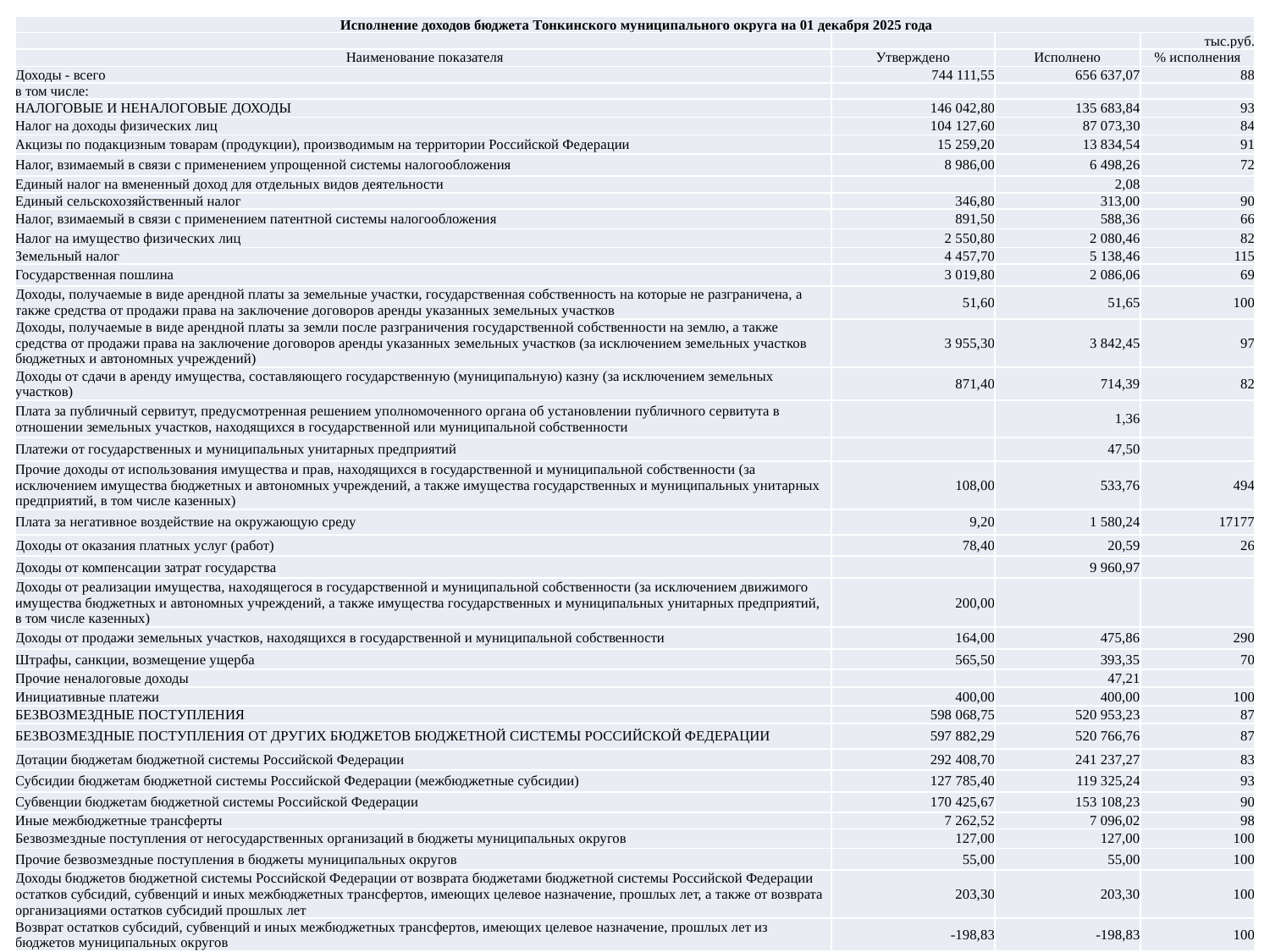

| Исполнение доходов бюджета Тонкинского муниципального округа на 01 декабря 2025 года |  |  |  |
| --- | --- | --- | --- |
|  |  |  | тыс.руб. |
| Наименование показателя | Утверждено | Исполнено | % исполнения |
| Доходы - всего | 744 111,55 | 656 637,07 | 88 |
| в том числе: |  |  |  |
| НАЛОГОВЫЕ И НЕНАЛОГОВЫЕ ДОХОДЫ | 146 042,80 | 135 683,84 | 93 |
| Налог на доходы физических лиц | 104 127,60 | 87 073,30 | 84 |
| Акцизы по подакцизным товарам (продукции), производимым на территории Российской Федерации | 15 259,20 | 13 834,54 | 91 |
| Налог, взимаемый в связи с применением упрощенной системы налогообложения | 8 986,00 | 6 498,26 | 72 |
| Единый налог на вмененный доход для отдельных видов деятельности |  | 2,08 |  |
| Единый сельскохозяйственный налог | 346,80 | 313,00 | 90 |
| Налог, взимаемый в связи с применением патентной системы налогообложения | 891,50 | 588,36 | 66 |
| Налог на имущество физических лиц | 2 550,80 | 2 080,46 | 82 |
| Земельный налог | 4 457,70 | 5 138,46 | 115 |
| Государственная пошлина | 3 019,80 | 2 086,06 | 69 |
| Доходы, получаемые в виде арендной платы за земельные участки, государственная собственность на которые не разграничена, а также средства от продажи права на заключение договоров аренды указанных земельных участков | 51,60 | 51,65 | 100 |
| Доходы, получаемые в виде арендной платы за земли после разграничения государственной собственности на землю, а также средства от продажи права на заключение договоров аренды указанных земельных участков (за исключением земельных участков бюджетных и автономных учреждений) | 3 955,30 | 3 842,45 | 97 |
| Доходы от сдачи в аренду имущества, составляющего государственную (муниципальную) казну (за исключением земельных участков) | 871,40 | 714,39 | 82 |
| Плата за публичный сервитут, предусмотренная решением уполномоченного органа об установлении публичного сервитута в отношении земельных участков, находящихся в государственной или муниципальной собственности |  | 1,36 |  |
| Платежи от государственных и муниципальных унитарных предприятий |  | 47,50 |  |
| Прочие доходы от использования имущества и прав, находящихся в государственной и муниципальной собственности (за исключением имущества бюджетных и автономных учреждений, а также имущества государственных и муниципальных унитарных предприятий, в том числе казенных) | 108,00 | 533,76 | 494 |
| Плата за негативное воздействие на окружающую среду | 9,20 | 1 580,24 | 17177 |
| Доходы от оказания платных услуг (работ) | 78,40 | 20,59 | 26 |
| Доходы от компенсации затрат государства |  | 9 960,97 |  |
| Доходы от реализации имущества, находящегося в государственной и муниципальной собственности (за исключением движимого имущества бюджетных и автономных учреждений, а также имущества государственных и муниципальных унитарных предприятий, в том числе казенных) | 200,00 |  |  |
| Доходы от продажи земельных участков, находящихся в государственной и муниципальной собственности | 164,00 | 475,86 | 290 |
| Штрафы, санкции, возмещение ущерба | 565,50 | 393,35 | 70 |
| Прочие неналоговые доходы |  | 47,21 |  |
| Инициативные платежи | 400,00 | 400,00 | 100 |
| БЕЗВОЗМЕЗДНЫЕ ПОСТУПЛЕНИЯ | 598 068,75 | 520 953,23 | 87 |
| БЕЗВОЗМЕЗДНЫЕ ПОСТУПЛЕНИЯ ОТ ДРУГИХ БЮДЖЕТОВ БЮДЖЕТНОЙ СИСТЕМЫ РОССИЙСКОЙ ФЕДЕРАЦИИ | 597 882,29 | 520 766,76 | 87 |
| Дотации бюджетам бюджетной системы Российской Федерации | 292 408,70 | 241 237,27 | 83 |
| Субсидии бюджетам бюджетной системы Российской Федерации (межбюджетные субсидии) | 127 785,40 | 119 325,24 | 93 |
| Субвенции бюджетам бюджетной системы Российской Федерации | 170 425,67 | 153 108,23 | 90 |
| Иные межбюджетные трансферты | 7 262,52 | 7 096,02 | 98 |
| Безвозмездные поступления от негосударственных организаций в бюджеты муниципальных округов | 127,00 | 127,00 | 100 |
| Прочие безвозмездные поступления в бюджеты муниципальных округов | 55,00 | 55,00 | 100 |
| Доходы бюджетов бюджетной системы Российской Федерации от возврата бюджетами бюджетной системы Российской Федерации остатков субсидий, субвенций и иных межбюджетных трансфертов, имеющих целевое назначение, прошлых лет, а также от возврата организациями остатков субсидий прошлых лет | 203,30 | 203,30 | 100 |
| Возврат остатков субсидий, субвенций и иных межбюджетных трансфертов, имеющих целевое назначение, прошлых лет из бюджетов муниципальных округов | -198,83 | -198,83 | 100 |